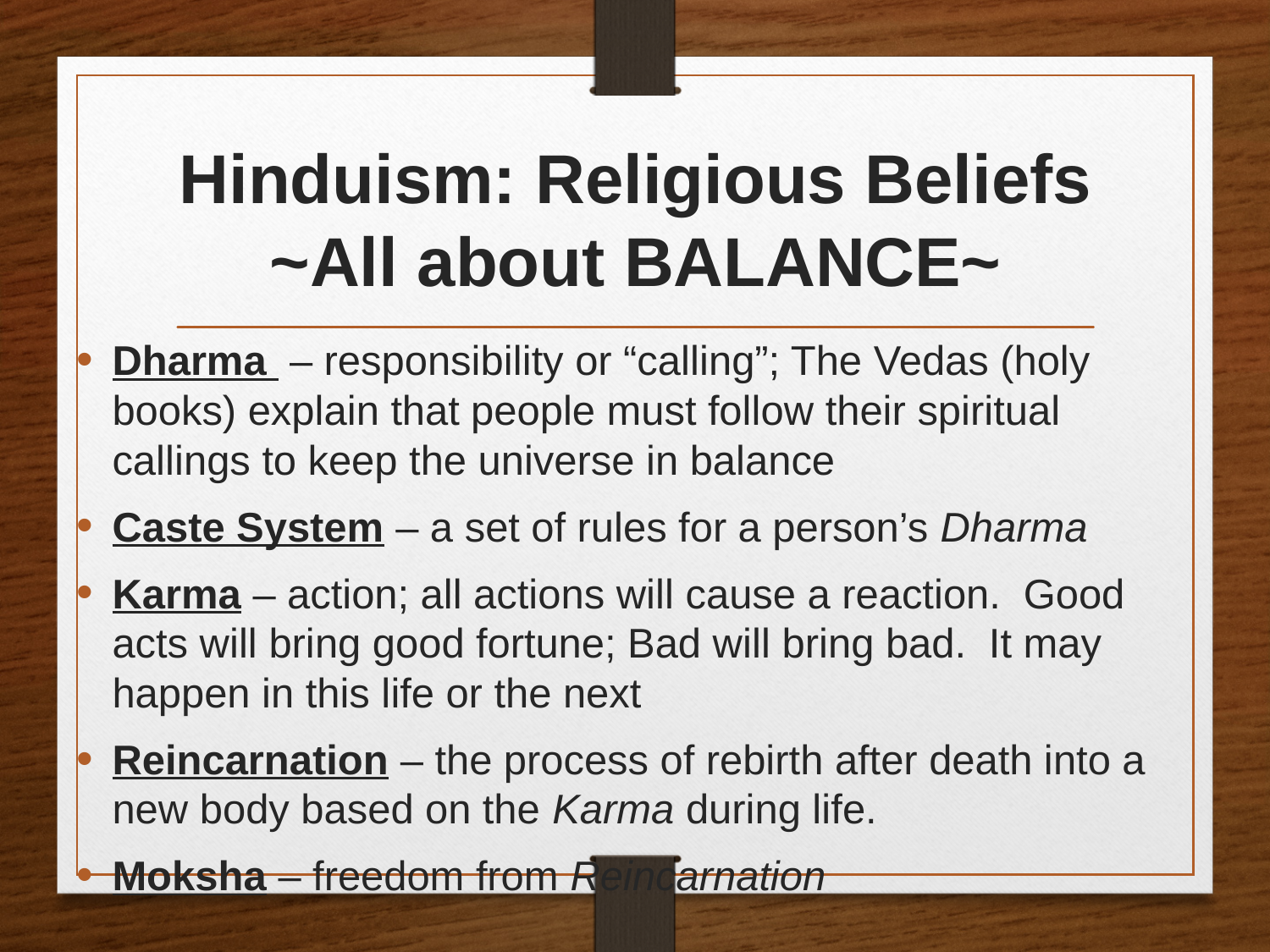

# Hinduism: Religious Beliefs ~All about BALANCE~
Dharma  – responsibility or “calling”; The Vedas (holy books) explain that people must follow their spiritual callings to keep the universe in balance
Caste System – a set of rules for a person’s Dharma
Karma – action; all actions will cause a reaction.  Good acts will bring good fortune; Bad will bring bad.  It may happen in this life or the next
Reincarnation – the process of rebirth after death into a new body based on the Karma during life.
Moksha – freedom from Reincarnation